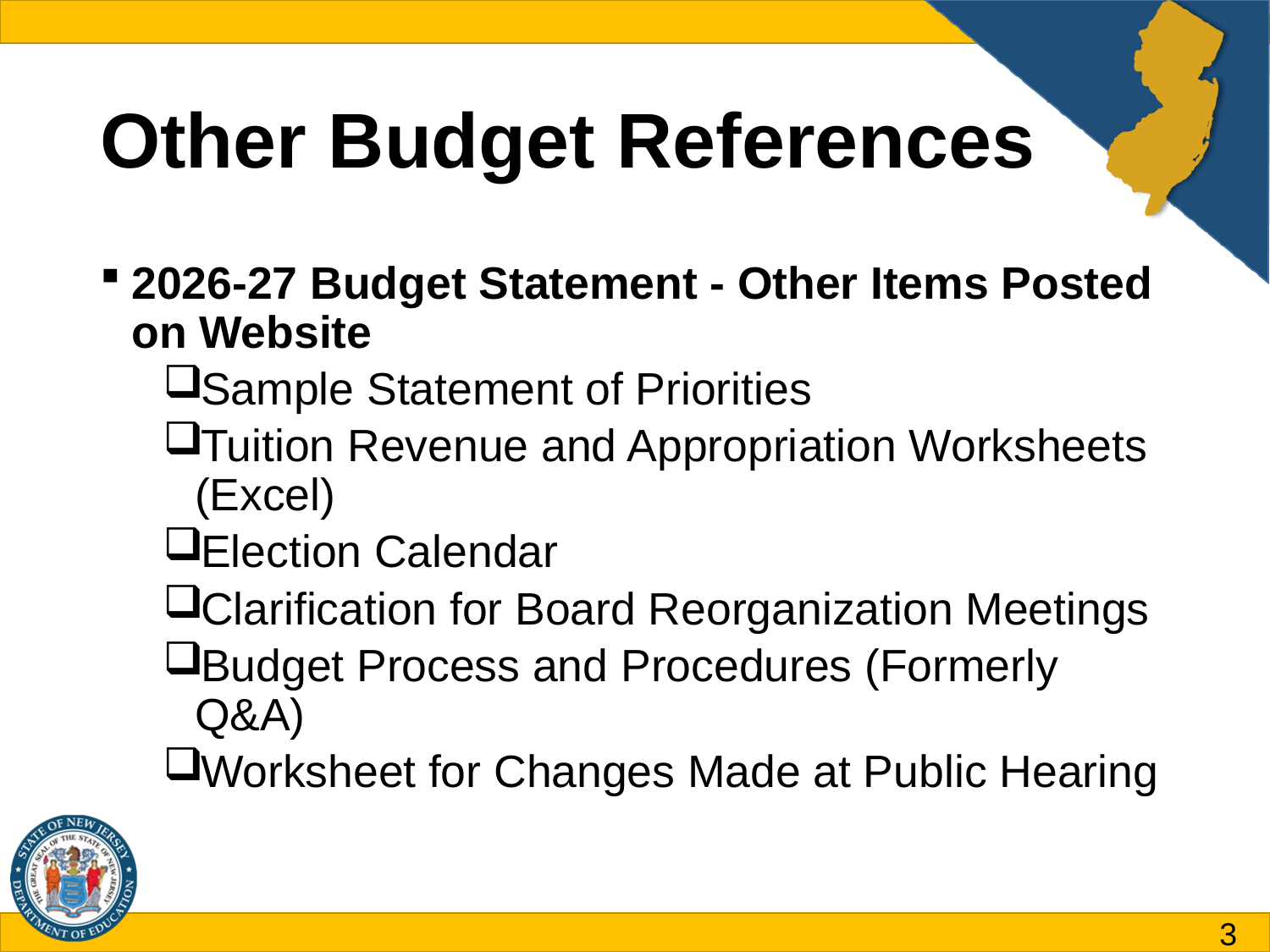

# Other Budget References
2026-27 Budget Statement - Other Items Posted on Website
Sample Statement of Priorities
Tuition Revenue and Appropriation Worksheets (Excel)
Election Calendar
Clarification for Board Reorganization Meetings
Budget Process and Procedures (Formerly Q&A)
Worksheet for Changes Made at Public Hearing
3